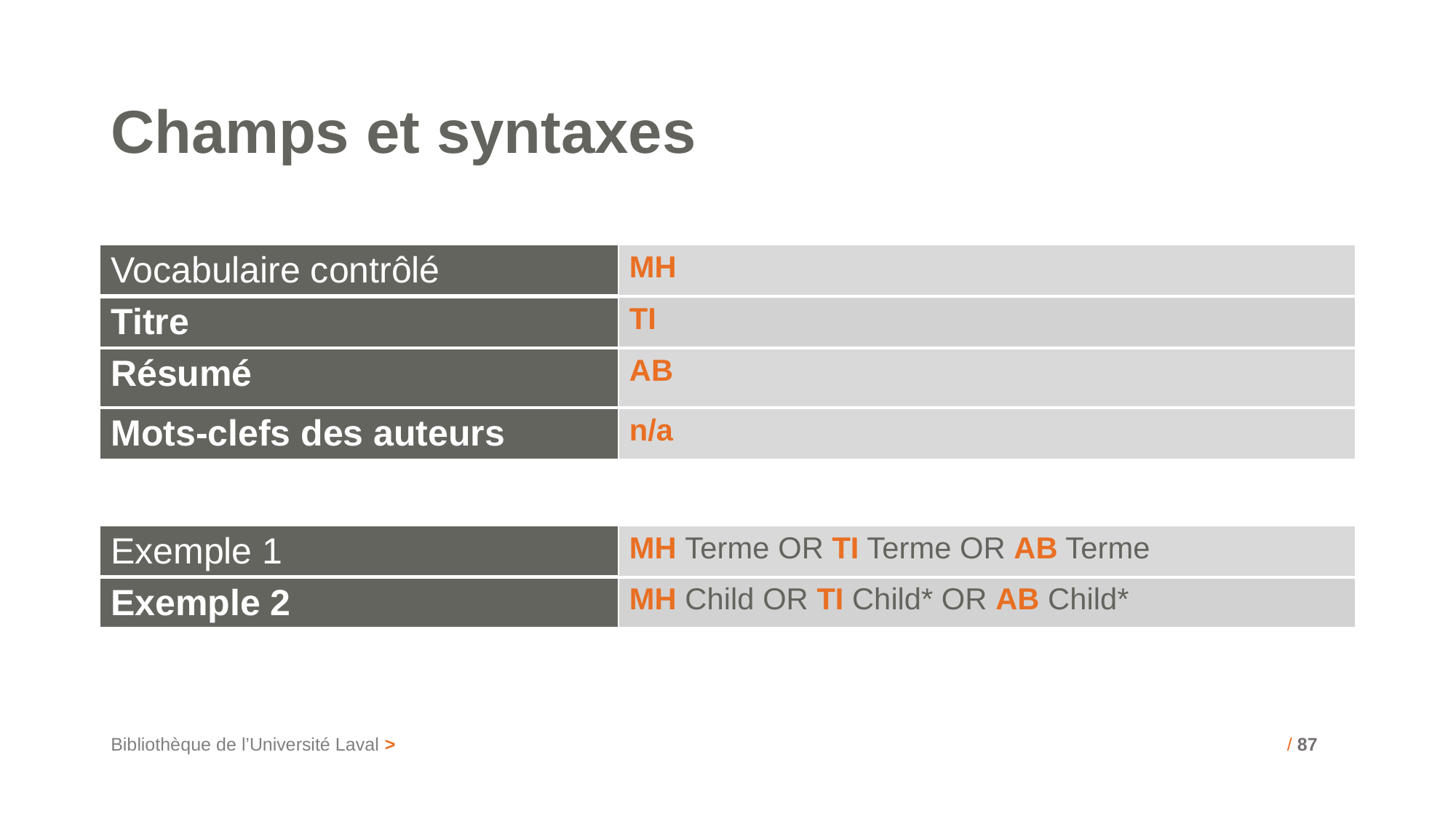

# Champs et syntaxes
| Vocabulaire contrôlé | MH |
| --- | --- |
| Titre | TI |
| Résumé | AB |
| Mots-clefs des auteurs | n/a |
| Exemple 1 | MH Terme OR TI Terme OR AB Terme |
| --- | --- |
| Exemple 2 | MH Child OR TI Child\* OR AB Child\* |
Bibliothèque de l’Université Laval >
/ 87